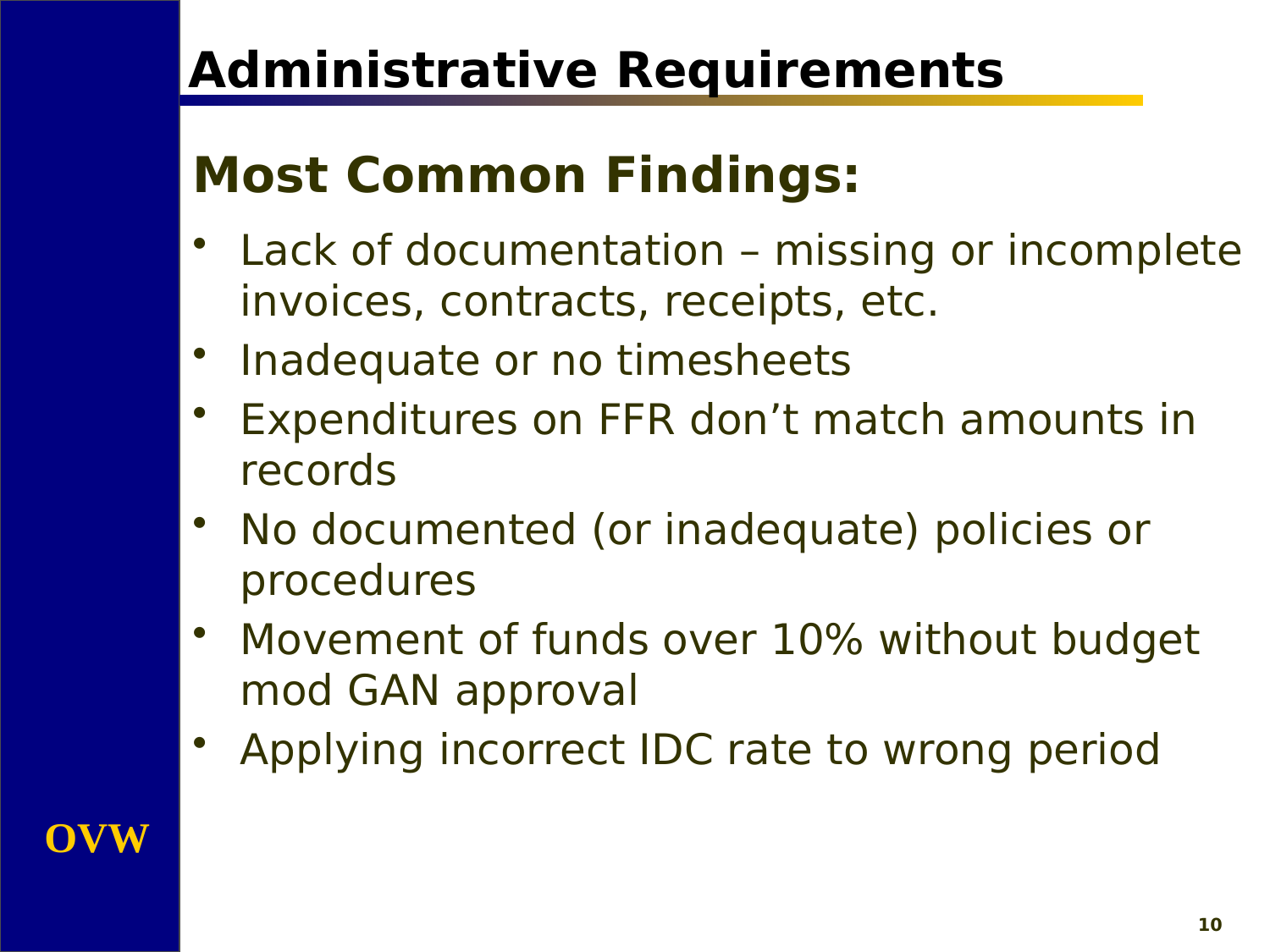

Administrative Requirements

Most Common Findings:

Lack of documentation – missing or incomplete invoices, contracts, receipts, etc.
Inadequate or no timesheets
Expenditures on FFR don’t match amounts in records
No documented (or inadequate) policies or procedures
Movement of funds over 10% without budget mod GAN approval
Applying incorrect IDC rate to wrong period